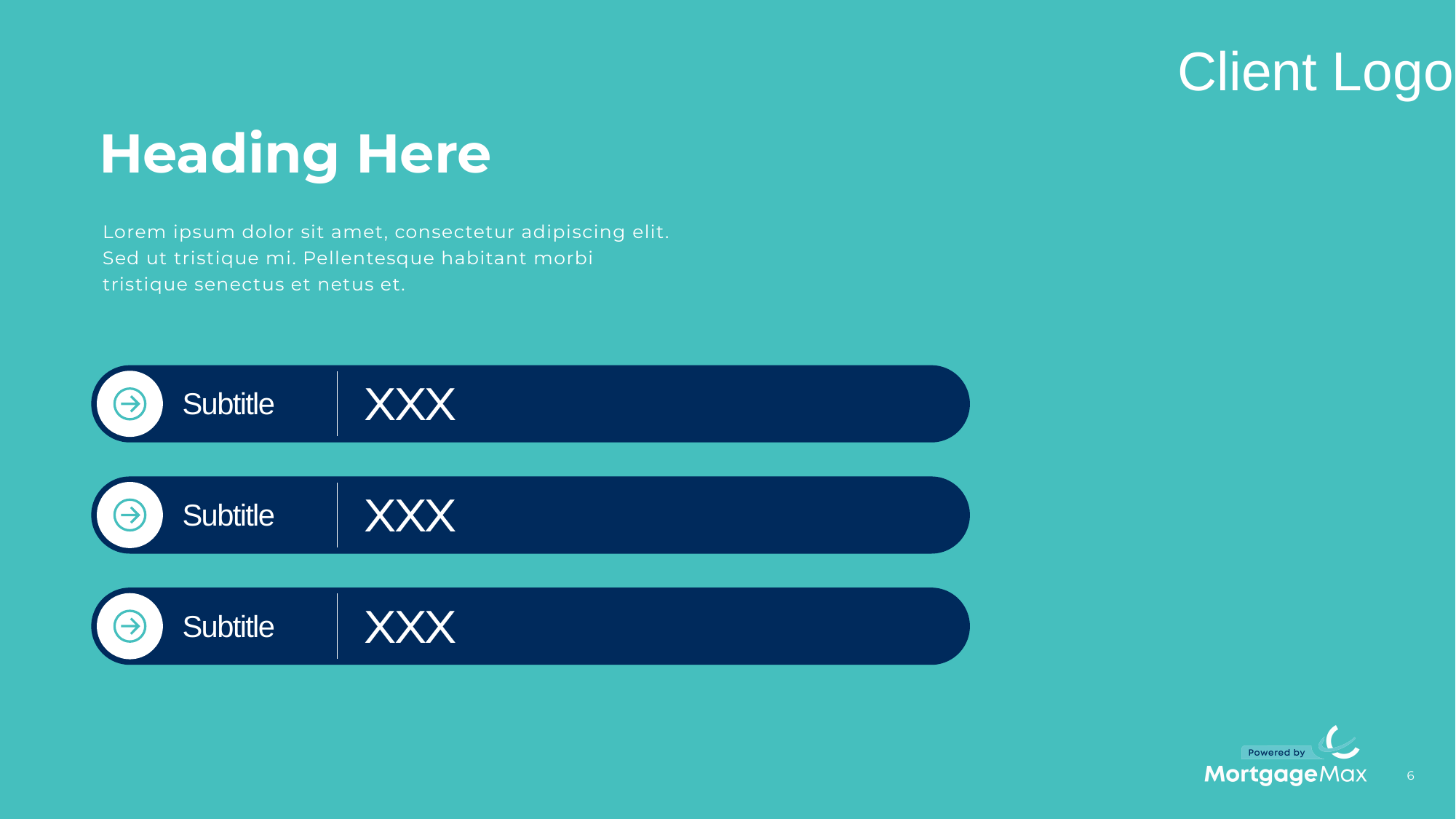

# Heading Here

Lorem ipsum dolor sit amet, consectetur adipiscing elit. Sed ut tristique mi. Pellentesque habitant morbi tristique senectus et netus et.

xxx

Subtitle

xxx

Subtitle

xxx

Subtitle